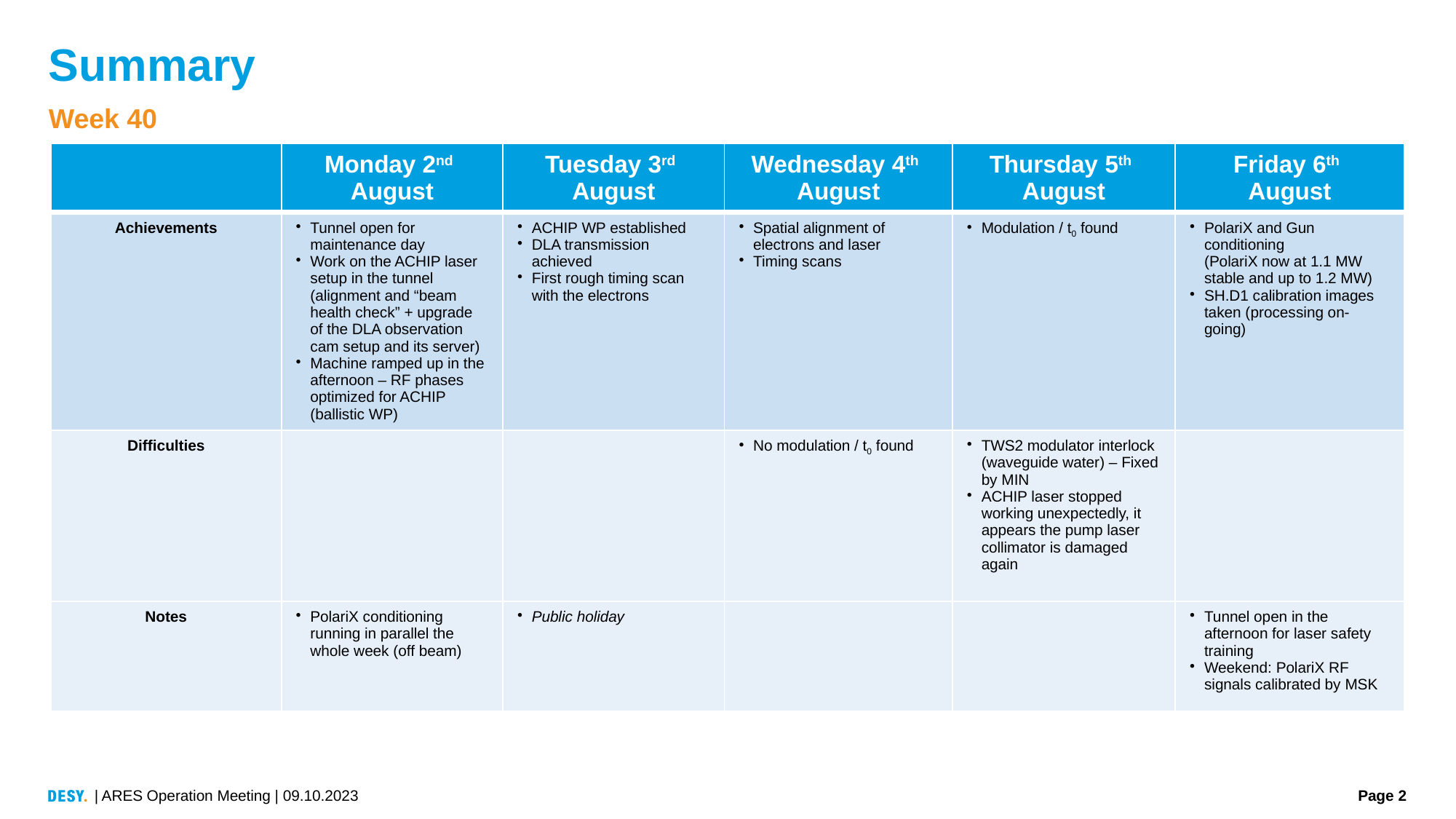

# Summary
Week 40
|  | Monday 2nd August | Tuesday 3rd August | Wednesday 4th August | Thursday 5th August | Friday 6th August |
| --- | --- | --- | --- | --- | --- |
| Achievements | Tunnel open for maintenance day Work on the ACHIP laser setup in the tunnel (alignment and “beam health check” + upgrade of the DLA observation cam setup and its server) Machine ramped up in the afternoon – RF phases optimized for ACHIP (ballistic WP) | ACHIP WP established DLA transmission achieved First rough timing scan with the electrons | Spatial alignment of electrons and laser Timing scans | Modulation / t0 found | PolariX and Gun conditioning (PolariX now at 1.1 MW stable and up to 1.2 MW) SH.D1 calibration images taken (processing on-going) |
| Difficulties |  |  | No modulation / t0 found | TWS2 modulator interlock (waveguide water) – Fixed by MIN ACHIP laser stopped working unexpectedly, it appears the pump laser collimator is damaged again |  |
| Notes | PolariX conditioning running in parallel the whole week (off beam) | Public holiday |  |  | Tunnel open in the afternoon for laser safety training Weekend: PolariX RF signals calibrated by MSK |
| ARES Operation Meeting | 09.10.2023